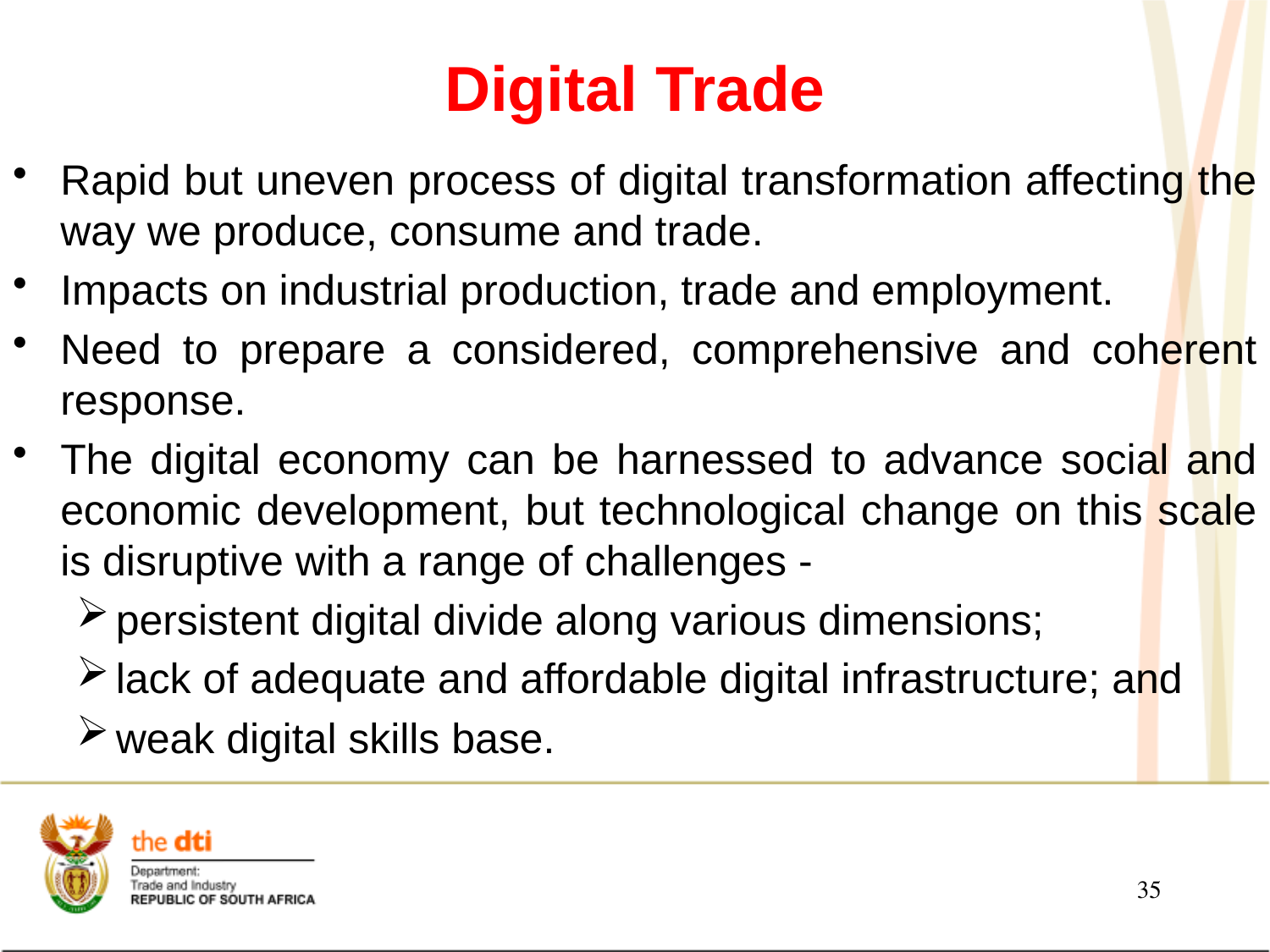

Digital Trade
Rapid but uneven process of digital transformation affecting the way we produce, consume and trade.
Impacts on industrial production, trade and employment.
Need to prepare a considered, comprehensive and coherent response.
The digital economy can be harnessed to advance social and economic development, but technological change on this scale is disruptive with a range of challenges -
persistent digital divide along various dimensions;
lack of adequate and affordable digital infrastructure; and
weak digital skills base.
35